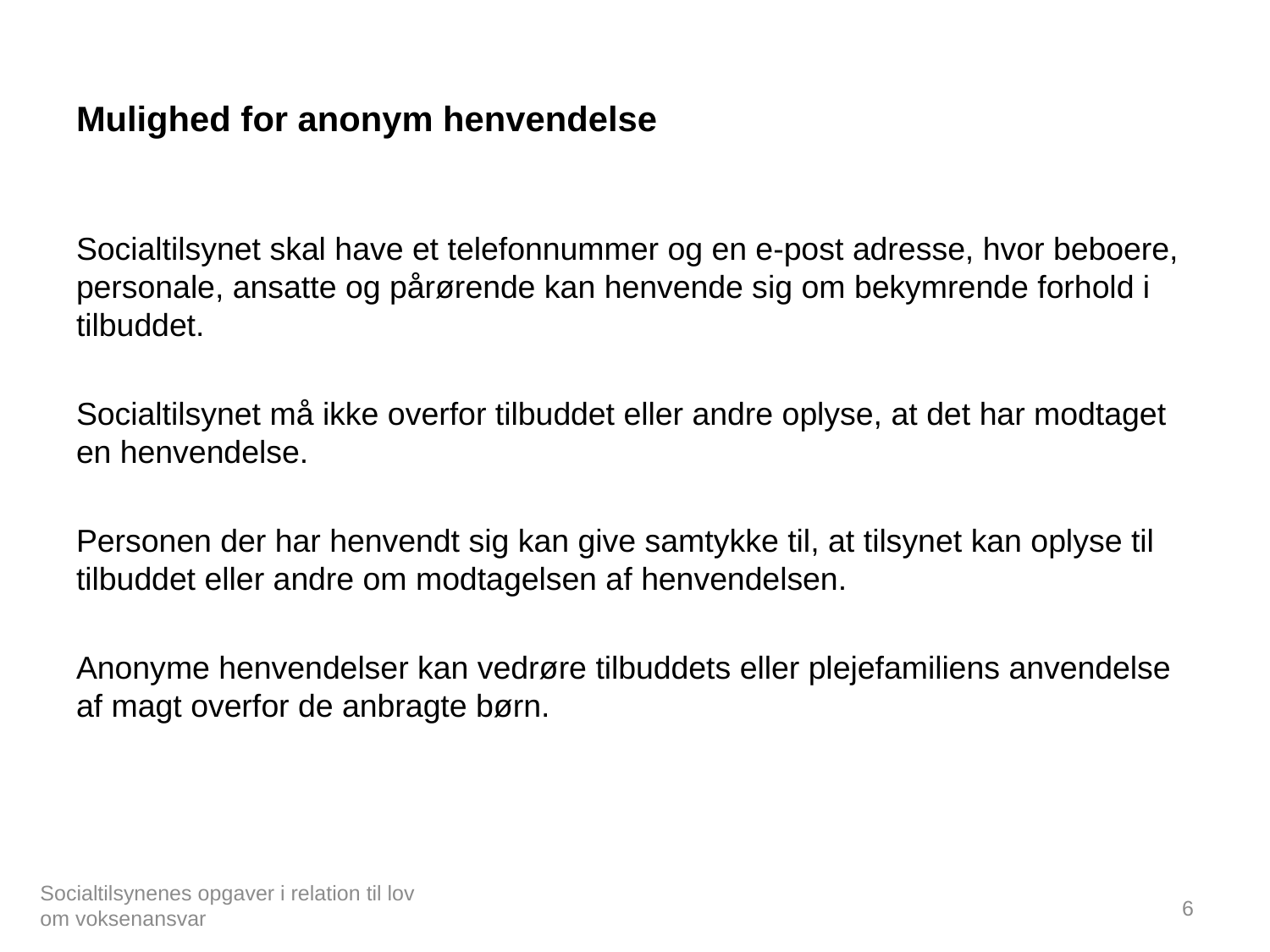

# Mulighed for anonym henvendelse
Socialtilsynet skal have et telefonnummer og en e-post adresse, hvor beboere, personale, ansatte og pårørende kan henvende sig om bekymrende forhold i tilbuddet.

Socialtilsynet må ikke overfor tilbuddet eller andre oplyse, at det har modtaget en henvendelse.

Personen der har henvendt sig kan give samtykke til, at tilsynet kan oplyse til tilbuddet eller andre om modtagelsen af henvendelsen.

Anonyme henvendelser kan vedrøre tilbuddets eller plejefamiliens anvendelse af magt overfor de anbragte børn.
Socialtilsynenes opgaver i relation til lov om voksenansvar
6